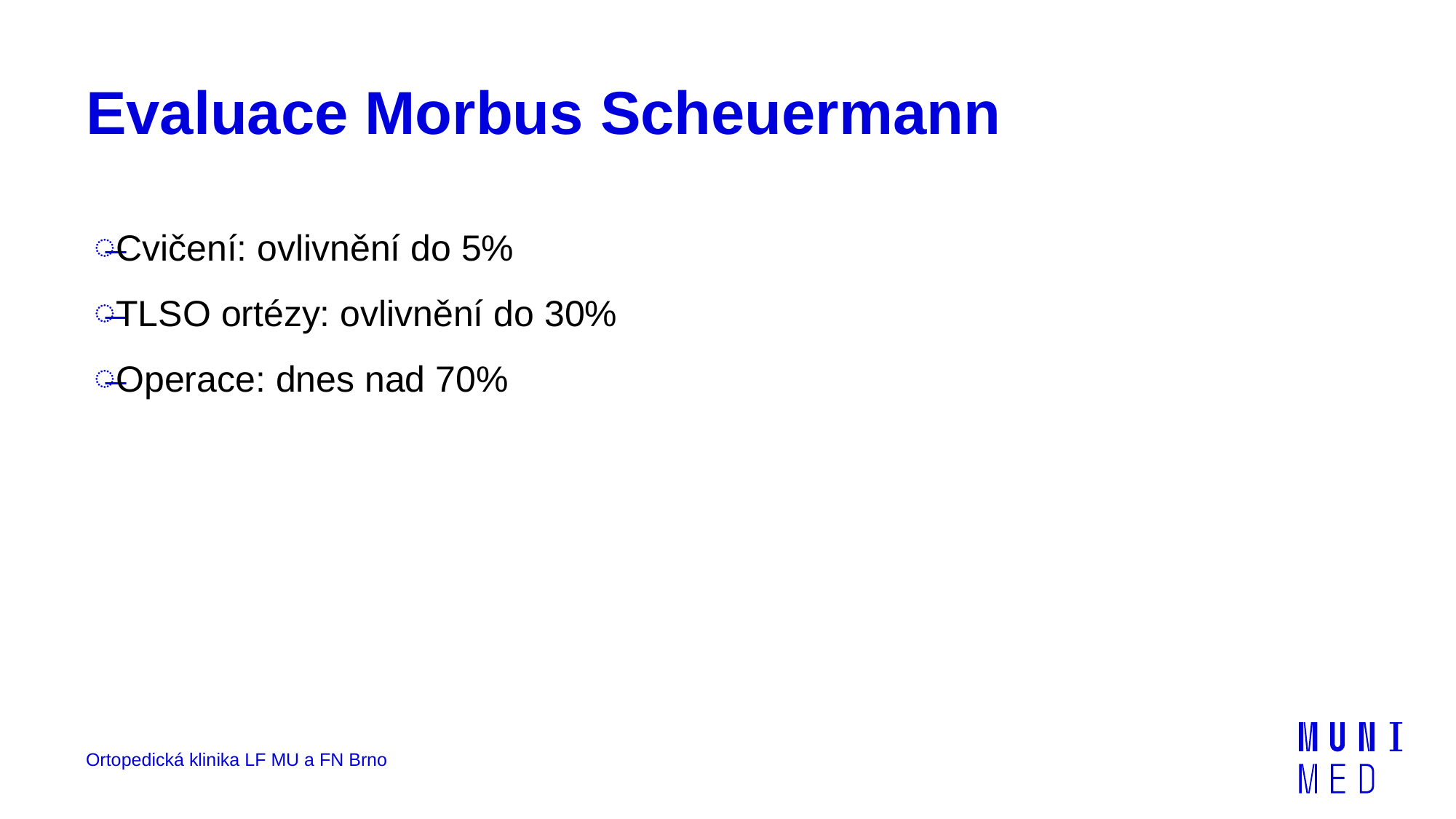

# Evaluace Morbus Scheuermann
Cvičení: ovlivnění do 5%
TLSO ortézy: ovlivnění do 30%
Operace: dnes nad 70%
Ortopedická klinika LF MU a FN Brno